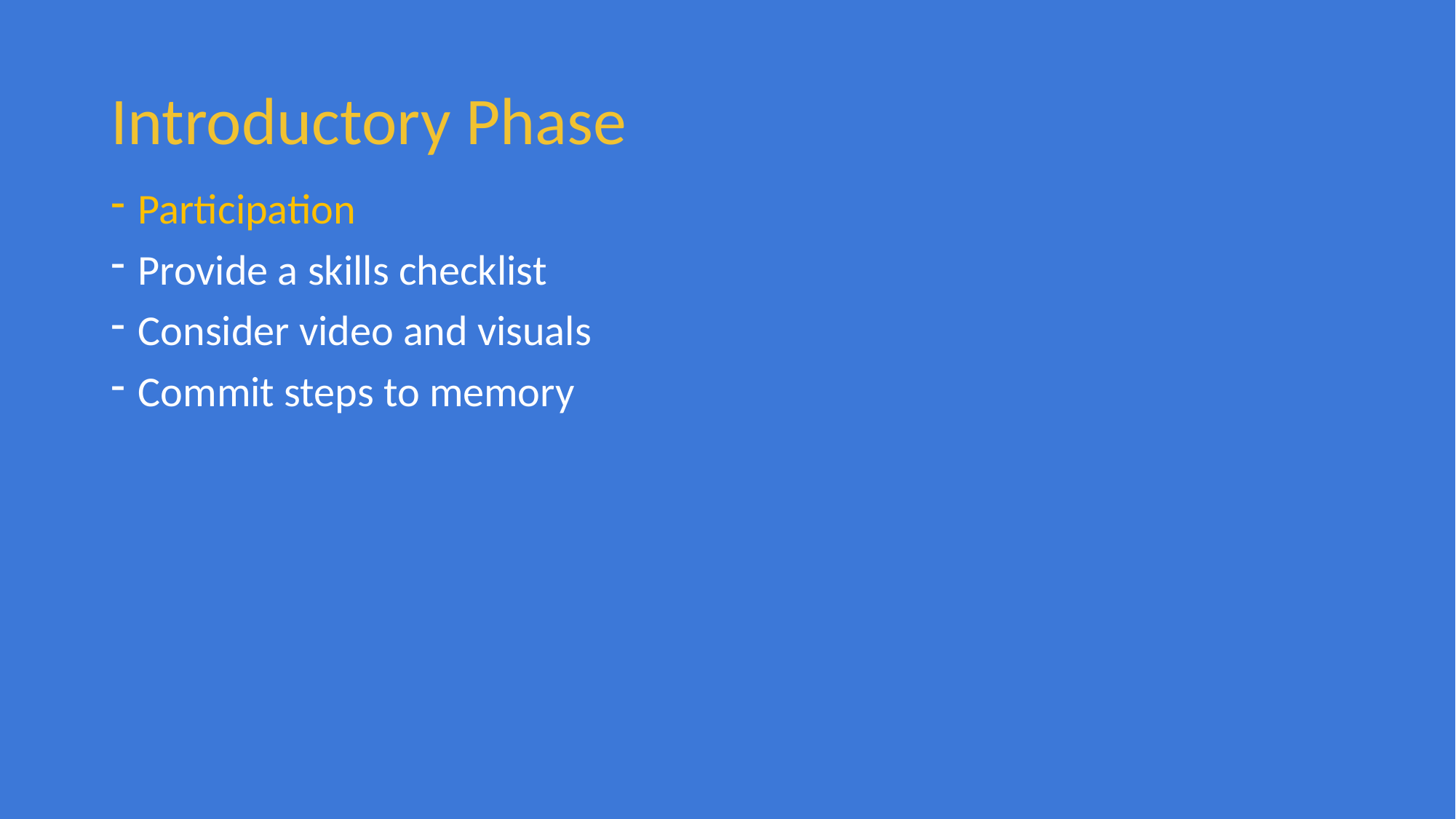

# Introductory Phase
Participation
Provide a skills checklist
Consider video and visuals
Commit steps to memory